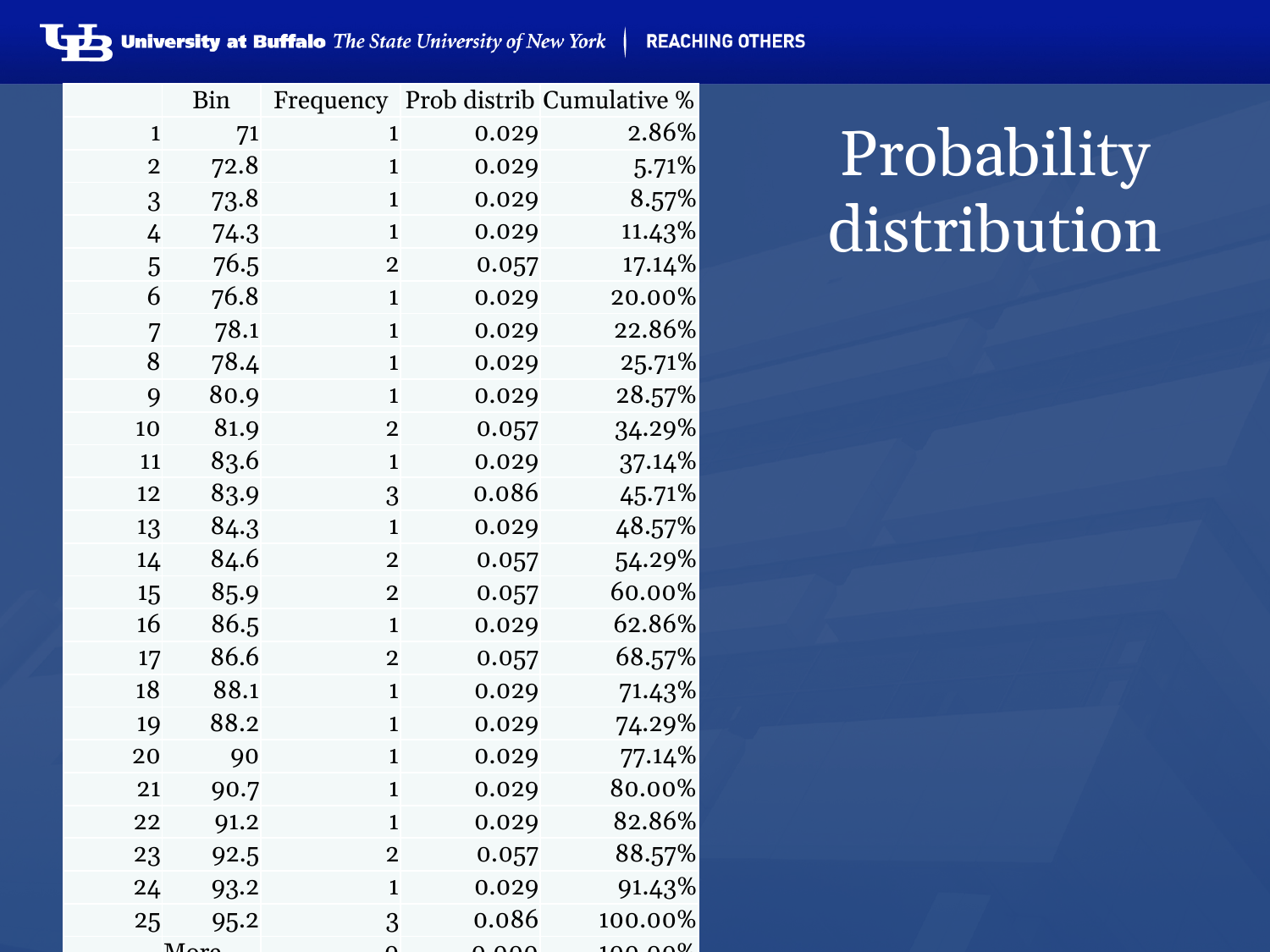

|  | Bin | Frequency | Prob distrib | Cumulative % |
| --- | --- | --- | --- | --- |
| 1 | 71 | 1 | 0.029 | 2.86% |
| 2 | 72.8 | 1 | 0.029 | 5.71% |
| 3 | 73.8 | 1 | 0.029 | 8.57% |
| 4 | 74.3 | 1 | 0.029 | 11.43% |
| 5 | 76.5 | 2 | 0.057 | 17.14% |
| 6 | 76.8 | 1 | 0.029 | 20.00% |
| 7 | 78.1 | 1 | 0.029 | 22.86% |
| 8 | 78.4 | 1 | 0.029 | 25.71% |
| 9 | 80.9 | 1 | 0.029 | 28.57% |
| 10 | 81.9 | 2 | 0.057 | 34.29% |
| 11 | 83.6 | 1 | 0.029 | 37.14% |
| 12 | 83.9 | 3 | 0.086 | 45.71% |
| 13 | 84.3 | 1 | 0.029 | 48.57% |
| 14 | 84.6 | 2 | 0.057 | 54.29% |
| 15 | 85.9 | 2 | 0.057 | 60.00% |
| 16 | 86.5 | 1 | 0.029 | 62.86% |
| 17 | 86.6 | 2 | 0.057 | 68.57% |
| 18 | 88.1 | 1 | 0.029 | 71.43% |
| 19 | 88.2 | 1 | 0.029 | 74.29% |
| 20 | 90 | 1 | 0.029 | 77.14% |
| 21 | 90.7 | 1 | 0.029 | 80.00% |
| 22 | 91.2 | 1 | 0.029 | 82.86% |
| 23 | 92.5 | 2 | 0.057 | 88.57% |
| 24 | 93.2 | 1 | 0.029 | 91.43% |
| 25 | 95.2 | 3 | 0.086 | 100.00% |
|  | More | 0 | 0.000 | 100.00% |
|  |  | 35 | 1 |  |
# Probability distribution